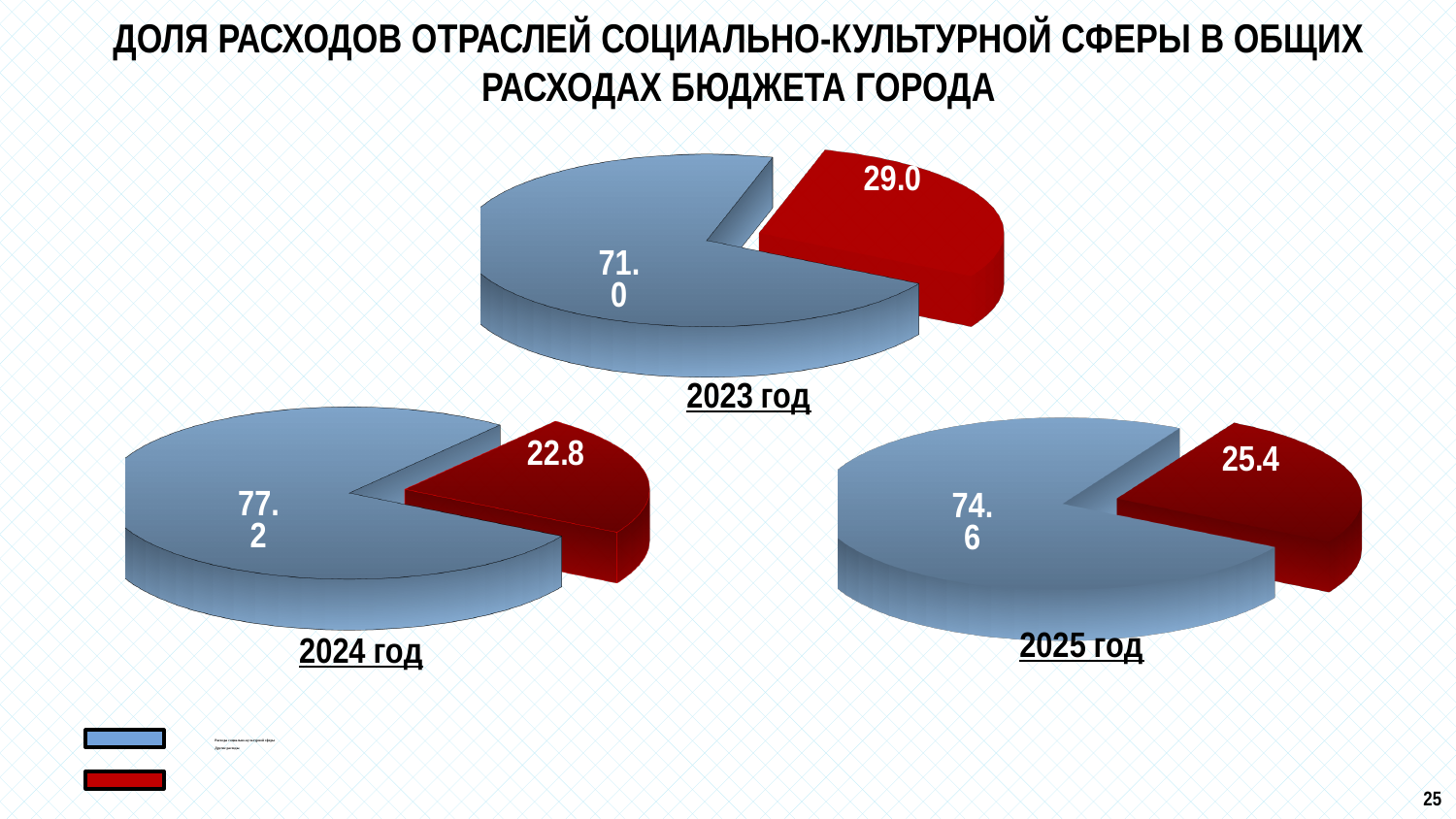

# ДОЛЯ РАСХОДОВ ОТРАСЛЕЙ СОЦИАЛЬНО-КУЛЬТУРНОЙ СФЕРЫ В ОБЩИХ РАСХОДАХ БЮДЖЕТА ГОРОДА

[unsupported chart]

[unsupported chart]

[unsupported chart]

Расходы социально-культурной сферы

Другие расходы

25